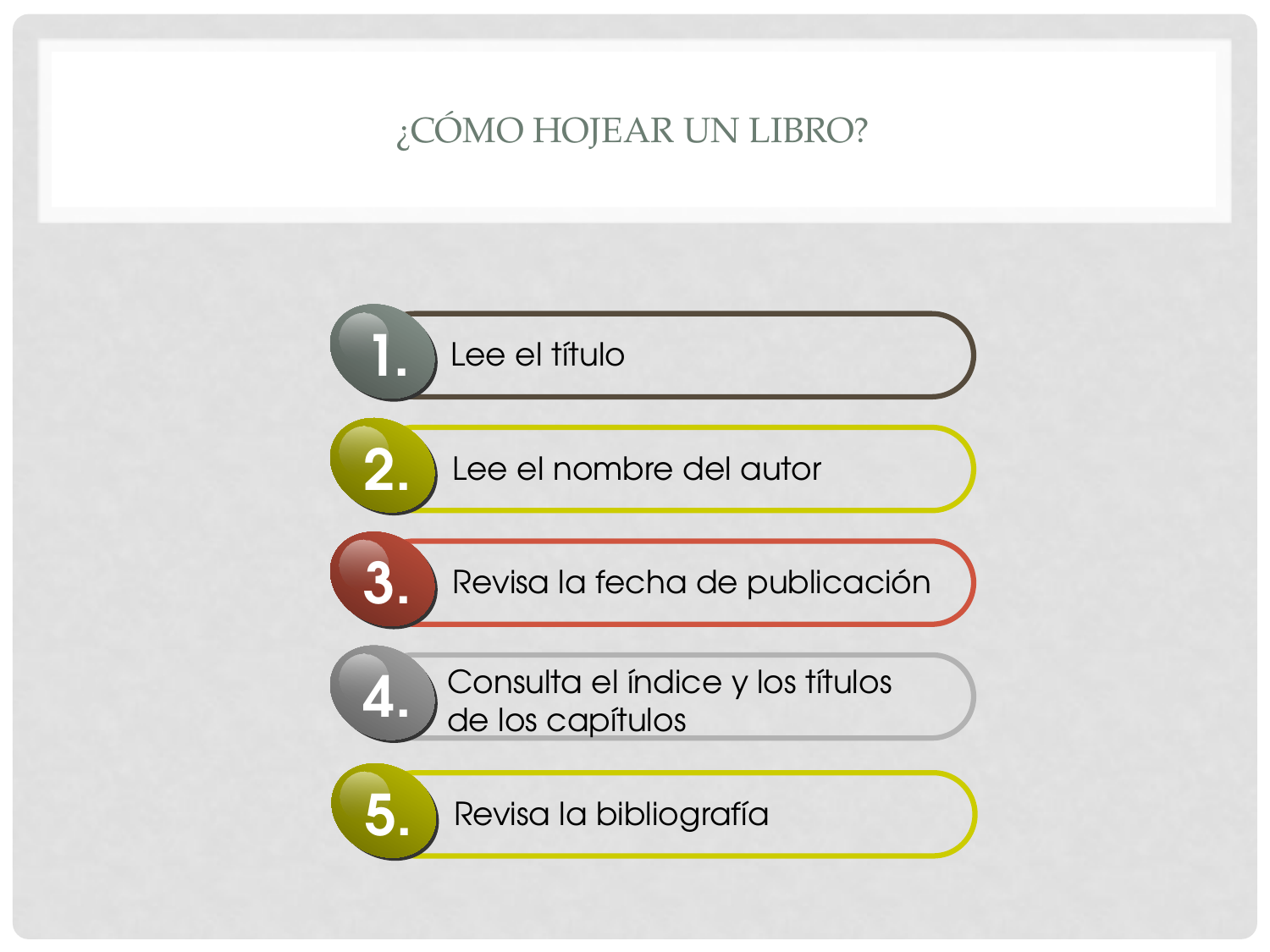

# ¿Cómo hojear un libro?

1.

Lee el título

2.

Lee el nombre del autor

3.

Revisa la fecha de publicación

4.

Consulta el índice y los títulos de los capítulos

5.

Revisa la bibliografía